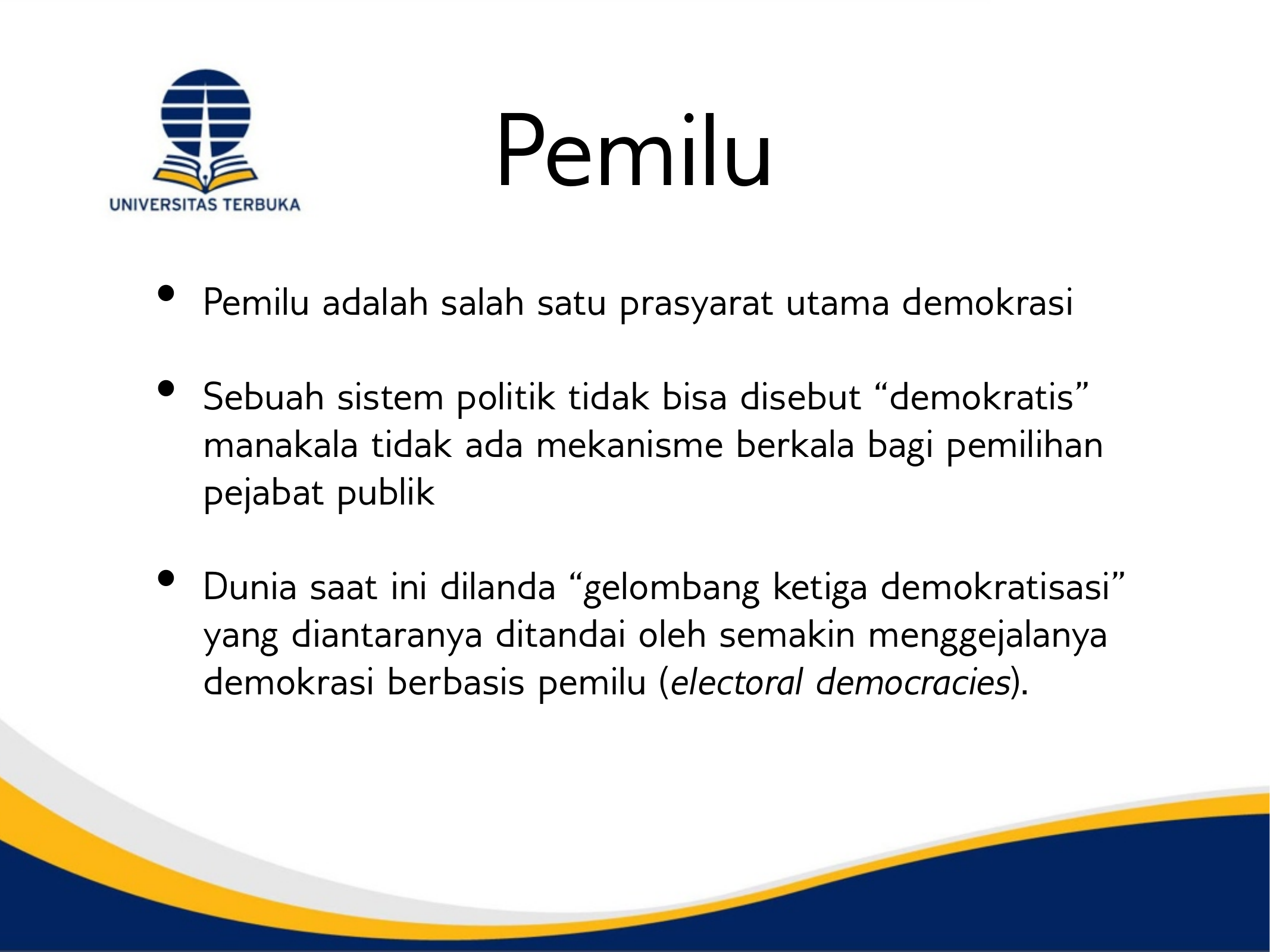

# Pemilu
Pemilu adalah salah satu prasyarat utama demokrasi
Sebuah sistem politik tidak bisa disebut “demokratis” manakala tidak ada mekanisme berkala bagi pemilihan pejabat publik
Dunia saat ini dilanda “gelombang ketiga demokratisasi” yang diantaranya ditandai oleh semakin menggejalanya demokrasi berbasis pemilu (electoral democracies).